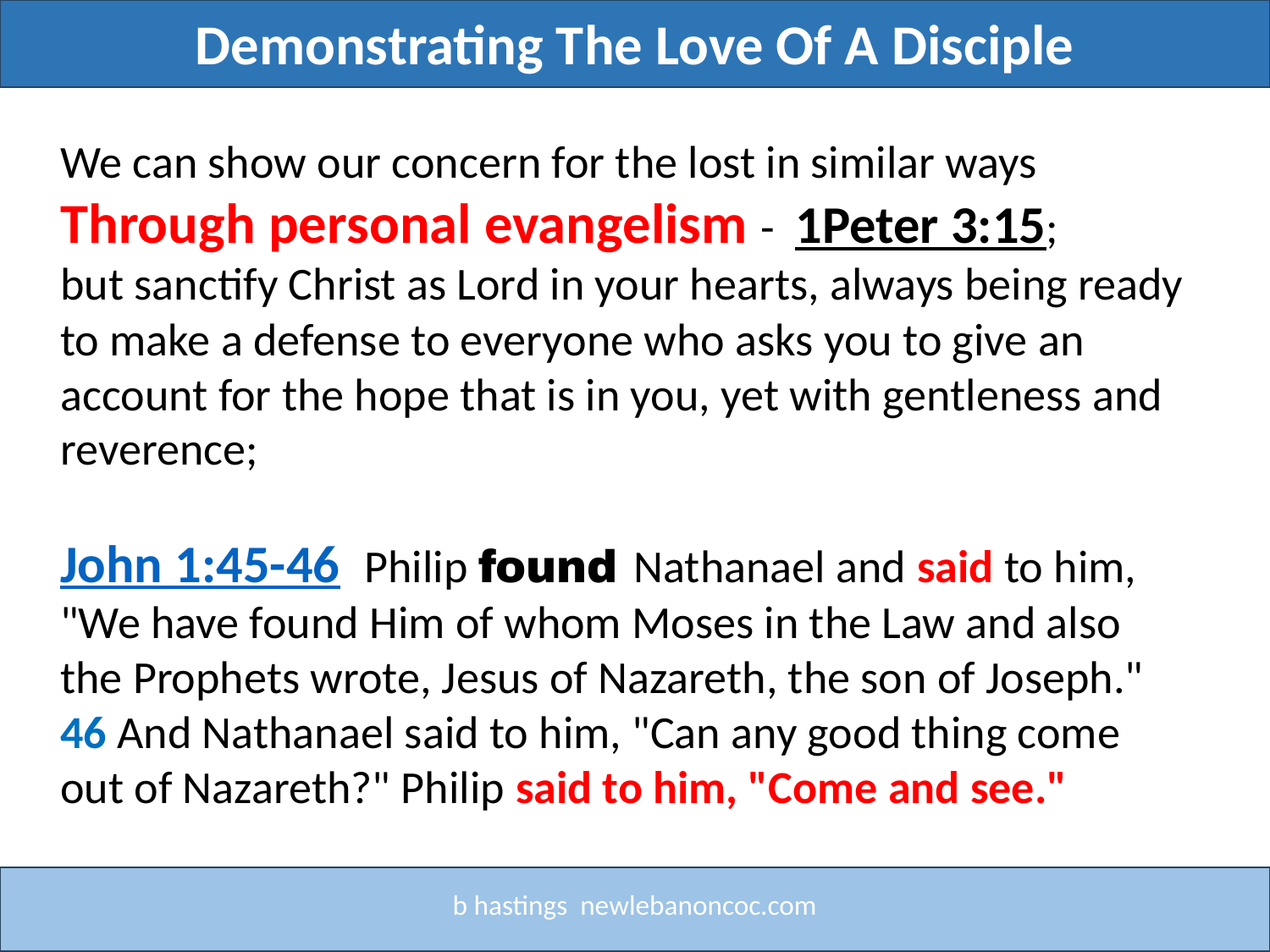

Demonstrating The Love Of A Disciple
Title

We can show our concern for the lost in similar ways
Through personal evangelism -  1Peter 3:15;
but sanctify Christ as Lord in your hearts, always being ready to make a defense to everyone who asks you to give an account for the hope that is in you, yet with gentleness and reverence;

John 1:45-46  Philip found Nathanael and said to him, "We have found Him of whom Moses in the Law and also the Prophets wrote, Jesus of Nazareth, the son of Joseph." 46 And Nathanael said to him, "Can any good thing come out of Nazareth?" Philip said to him, "Come and see."

b hastings  newlebanoncoc.com